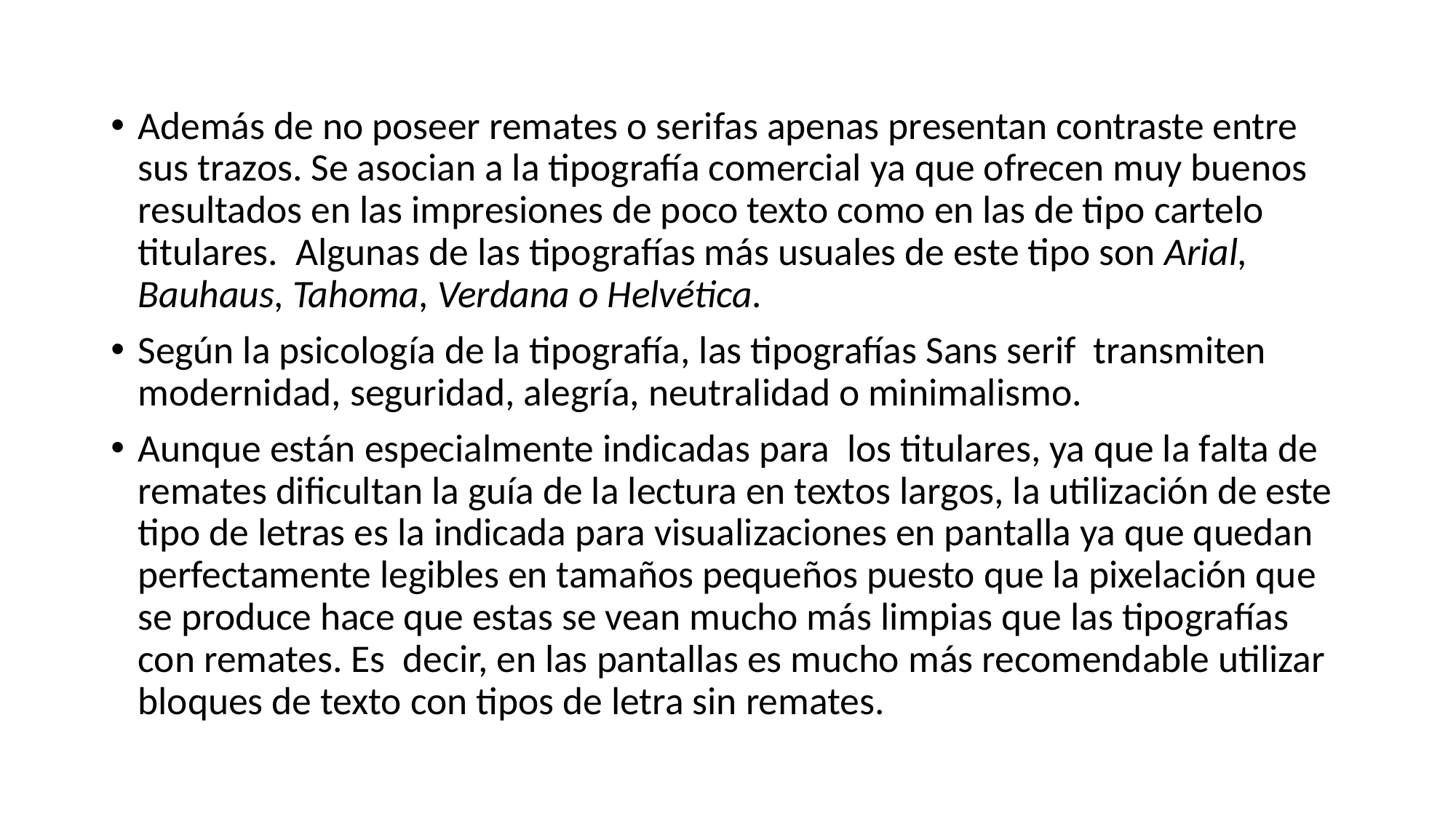

Además de no poseer remates o serifas apenas presentan contraste entre sus trazos. Se asocian a la tipografía comercial ya que ofrecen muy buenos resultados en las impresiones de poco texto como en las de tipo cartelo titulares.  Algunas de las tipografías más usuales de este tipo son Arial, Bauhaus, Tahoma, Verdana o Helvética.
Según la psicología de la tipografía, las tipografías Sans serif  transmiten modernidad, seguridad, alegría, neutralidad o minimalismo.
Aunque están especialmente indicadas para  los titulares, ya que la falta de remates dificultan la guía de la lectura en textos largos, la utilización de este tipo de letras es la indicada para visualizaciones en pantalla ya que quedan perfectamente legibles en tamaños pequeños puesto que la pixelación que se produce hace que estas se vean mucho más limpias que las tipografías con remates. Es  decir, en las pantallas es mucho más recomendable utilizar bloques de texto con tipos de letra sin remates.